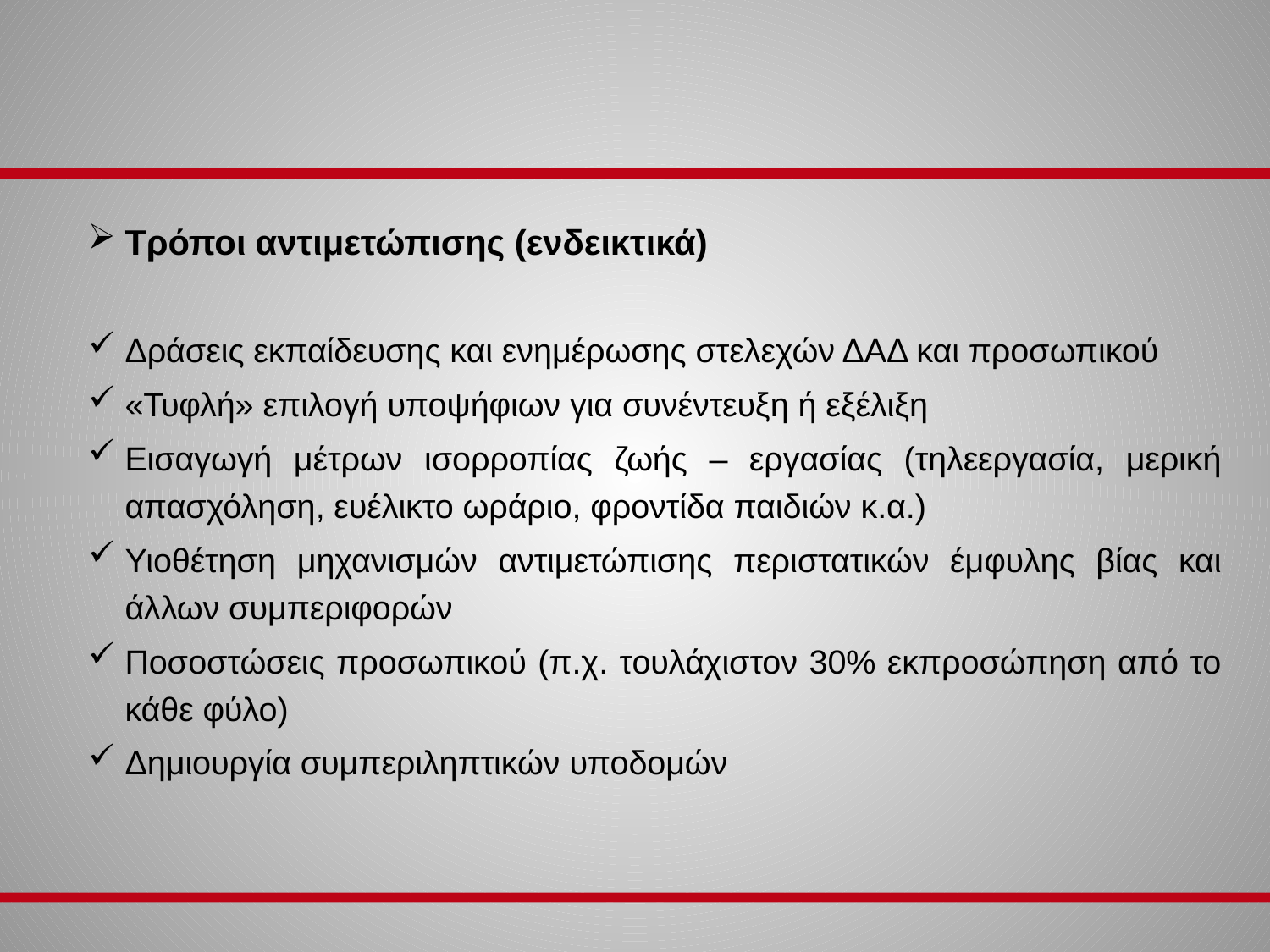

# ΔΑΔ και Κοινωνικά Ζητήματα

Τρόποι αντιμετώπισης (ενδεικτικά)

Δράσεις εκπαίδευσης και ενημέρωσης στελεχών ΔΑΔ και προσωπικού
«Τυφλή» επιλογή υποψήφιων για συνέντευξη ή εξέλιξη
Εισαγωγή μέτρων ισορροπίας ζωής – εργασίας (τηλεεργασία, μερική απασχόληση, ευέλικτο ωράριο, φροντίδα παιδιών κ.α.)
Υιοθέτηση μηχανισμών αντιμετώπισης περιστατικών έμφυλης βίας και άλλων συμπεριφορών
Ποσοστώσεις προσωπικού (π.χ. τουλάχιστον 30% εκπροσώπηση από το κάθε φύλο)
Δημιουργία συμπεριληπτικών υποδομών